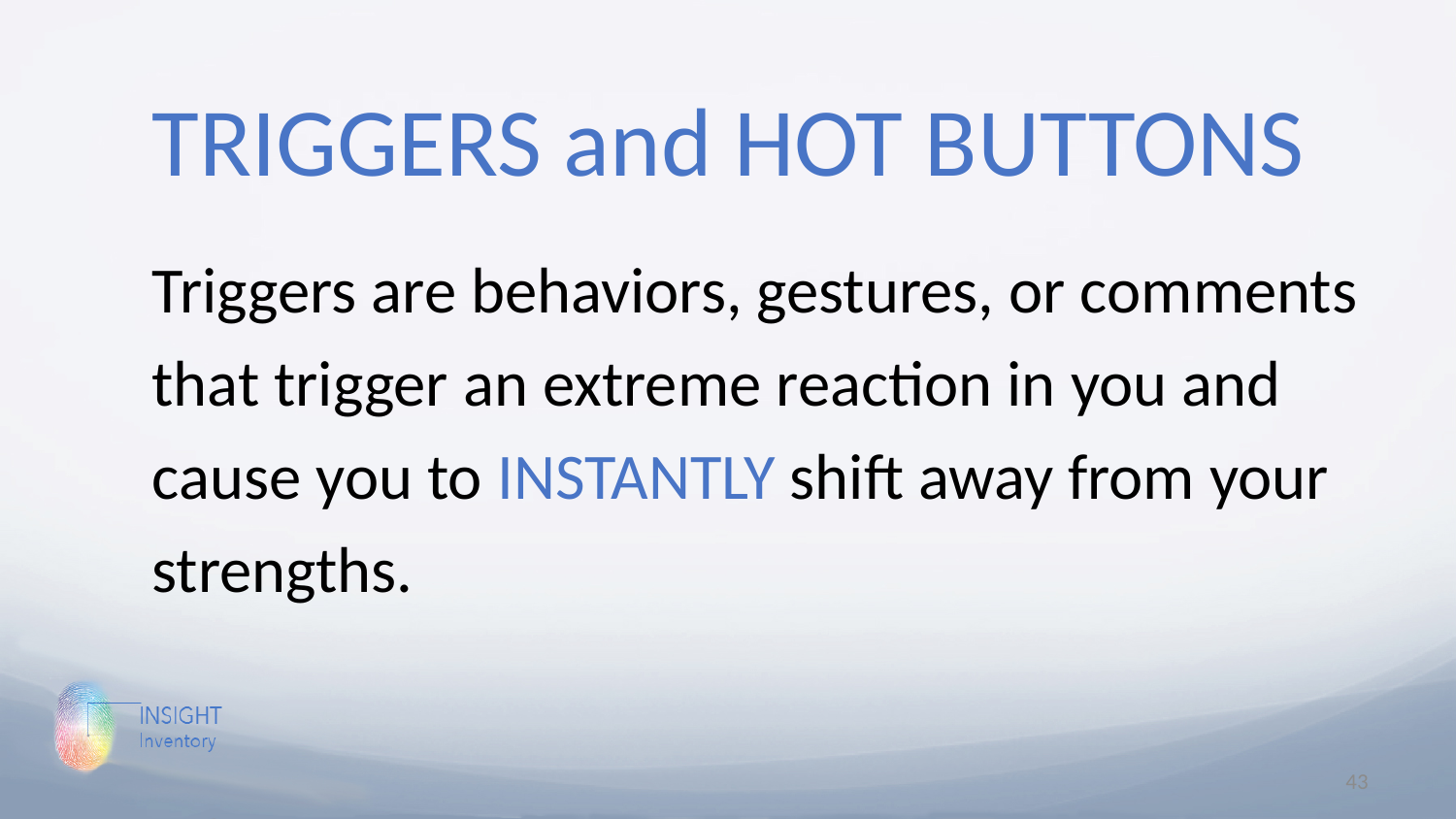

TRIGGERS and HOT BUTTONS
Triggers are behaviors, gestures, or comments that trigger an extreme reaction in you and cause you to INSTANTLY shift away from your strengths.
43